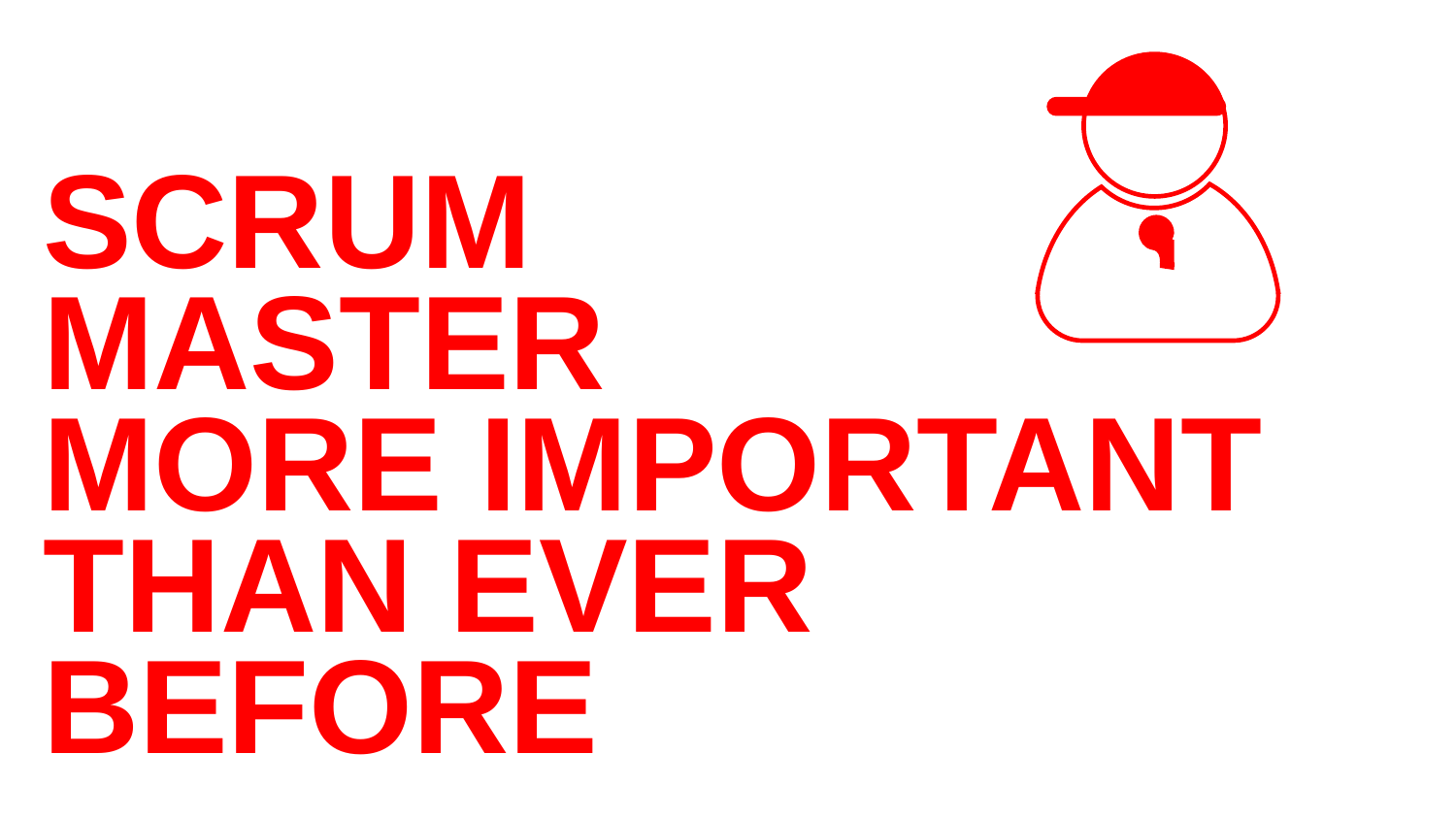

# SCRUM MASTER MORE IMPORTANT THAN EVER BEFORE